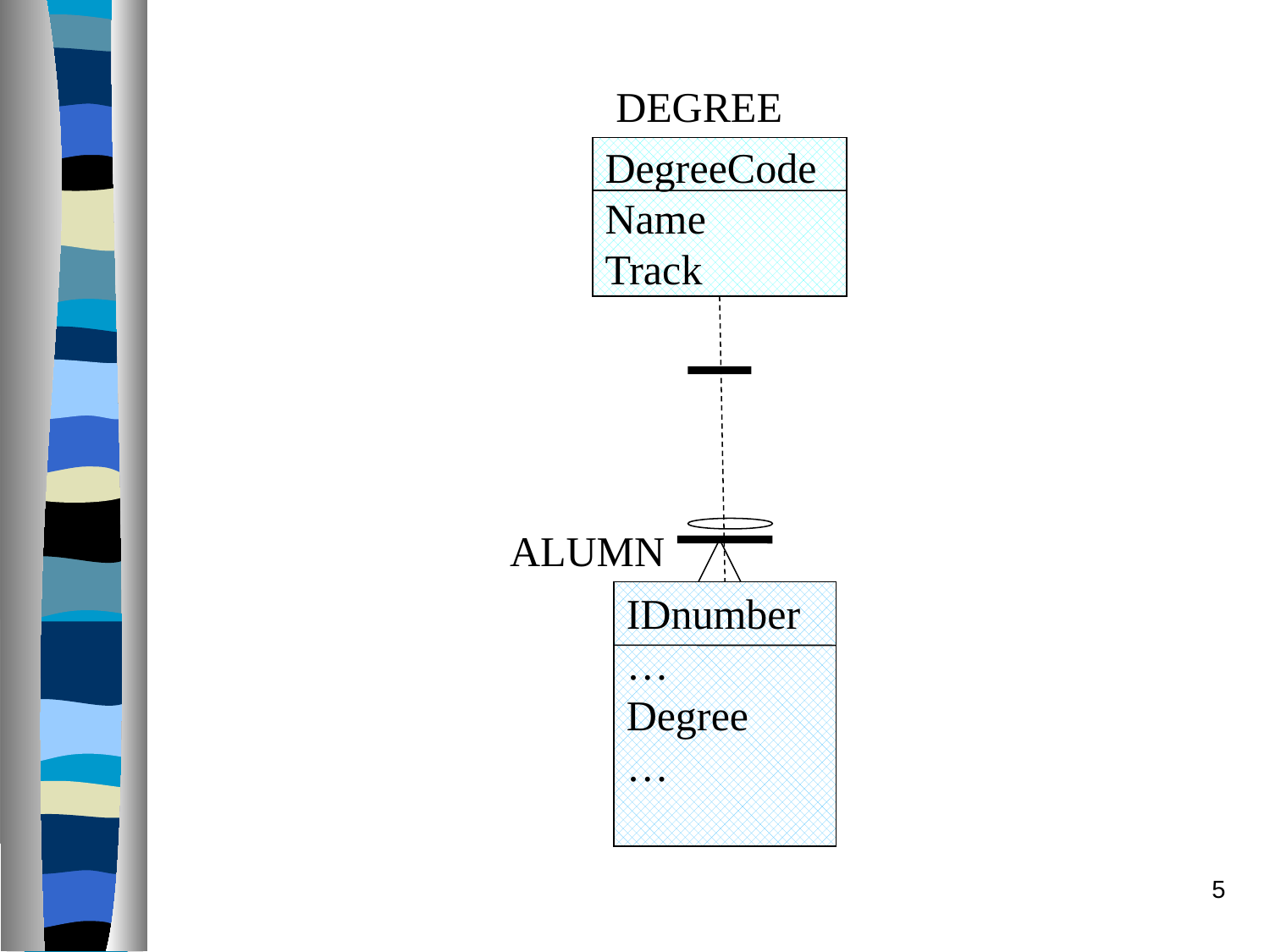

DEGREE
DegreeCode
Name
Track

ALUMN

IDnumber
…
Degree
…

5